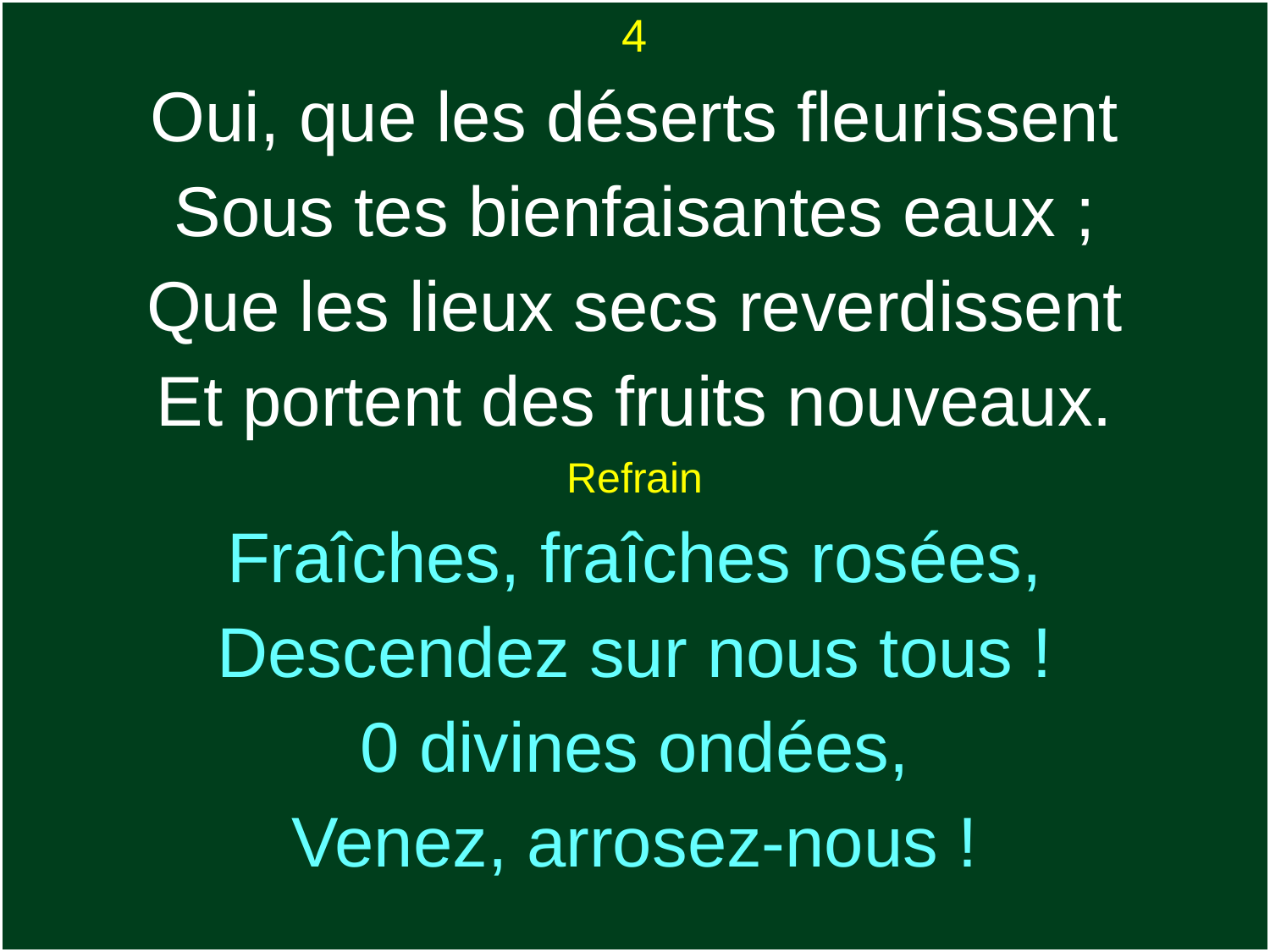

4
Oui, que les déserts fleurissent
Sous tes bienfaisantes eaux ;
Que les lieux secs reverdissent
Et portent des fruits nouveaux.
Refrain
Fraîches, fraîches rosées,
Descendez sur nous tous !
0 divines ondées,
Venez, arrosez-nous !